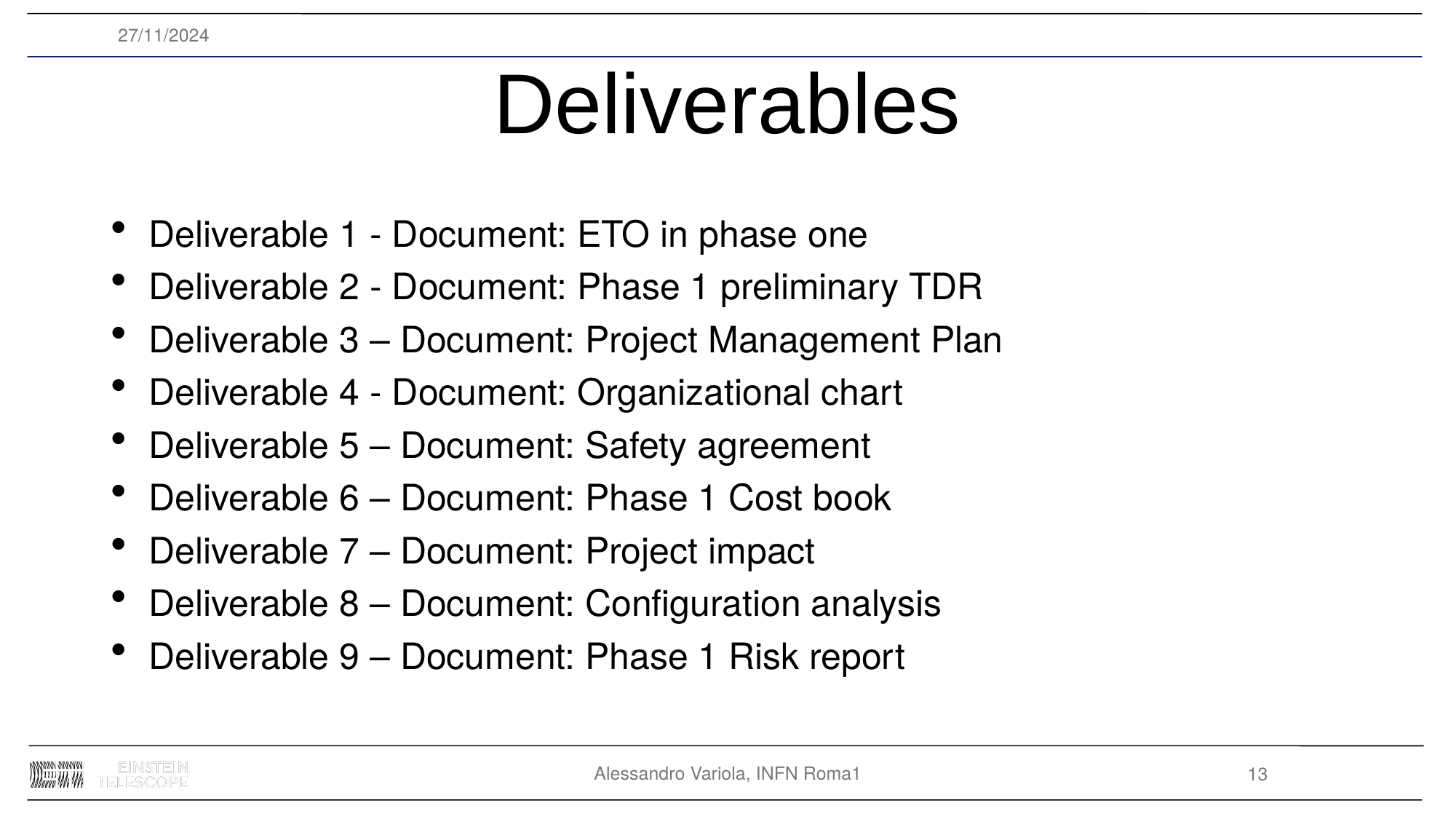

27/11/2024
# Deliverables
Deliverable 1 - Document: ETO in phase one
Deliverable 2 - Document: Phase 1 preliminary TDR
Deliverable 3 – Document: Project Management Plan
Deliverable 4 - Document: Organizational chart
Deliverable 5 – Document: Safety agreement
Deliverable 6 – Document: Phase 1 Cost book
Deliverable 7 – Document: Project impact
Deliverable 8 – Document: Configuration analysis
Deliverable 9 – Document: Phase 1 Risk report

Alessandro Variola, INFN Roma1
13